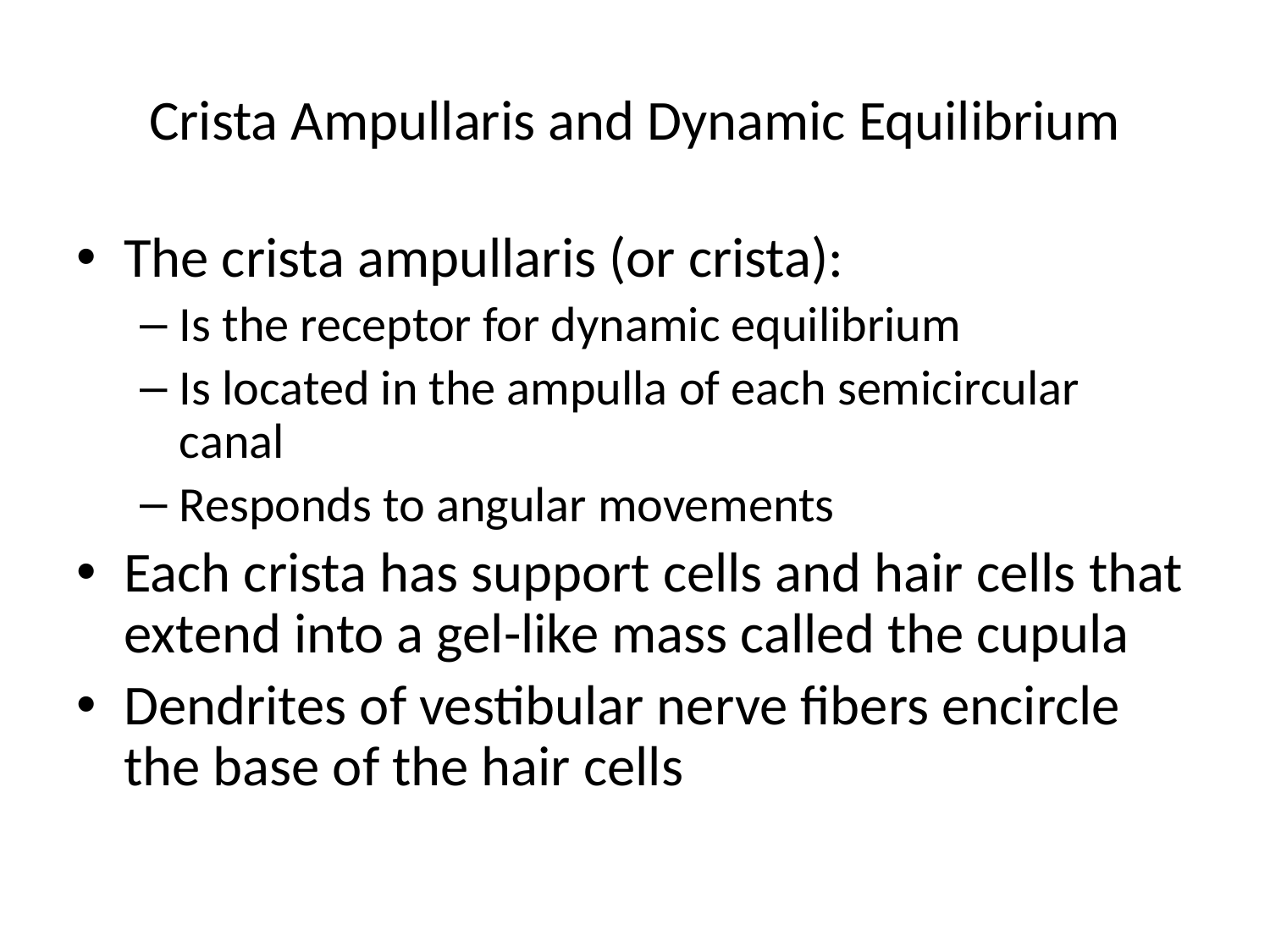

# Crista Ampullaris and Dynamic Equilibrium
The crista ampullaris (or crista):
Is the receptor for dynamic equilibrium
Is located in the ampulla of each semicircular canal
Responds to angular movements
Each crista has support cells and hair cells that extend into a gel-like mass called the cupula
Dendrites of vestibular nerve fibers encircle the base of the hair cells